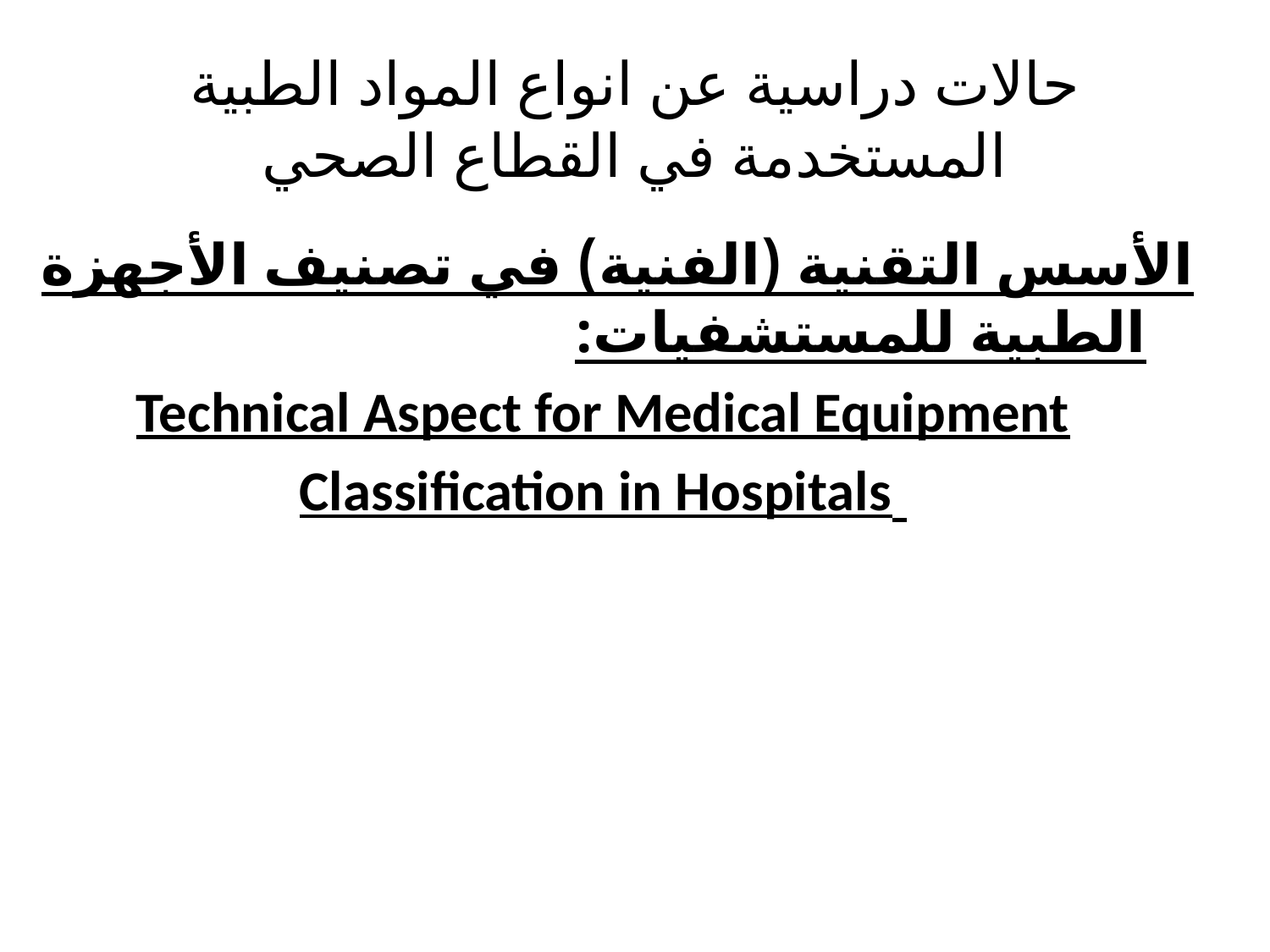

# حالات دراسية عن انواع المواد الطبية المستخدمة في القطاع الصحي
الأسس التقنية (الفنية) في تصنيف الأجهزة الطبية للمستشفيات:
Technical Aspect for Medical Equipment
 Classification in Hospitals